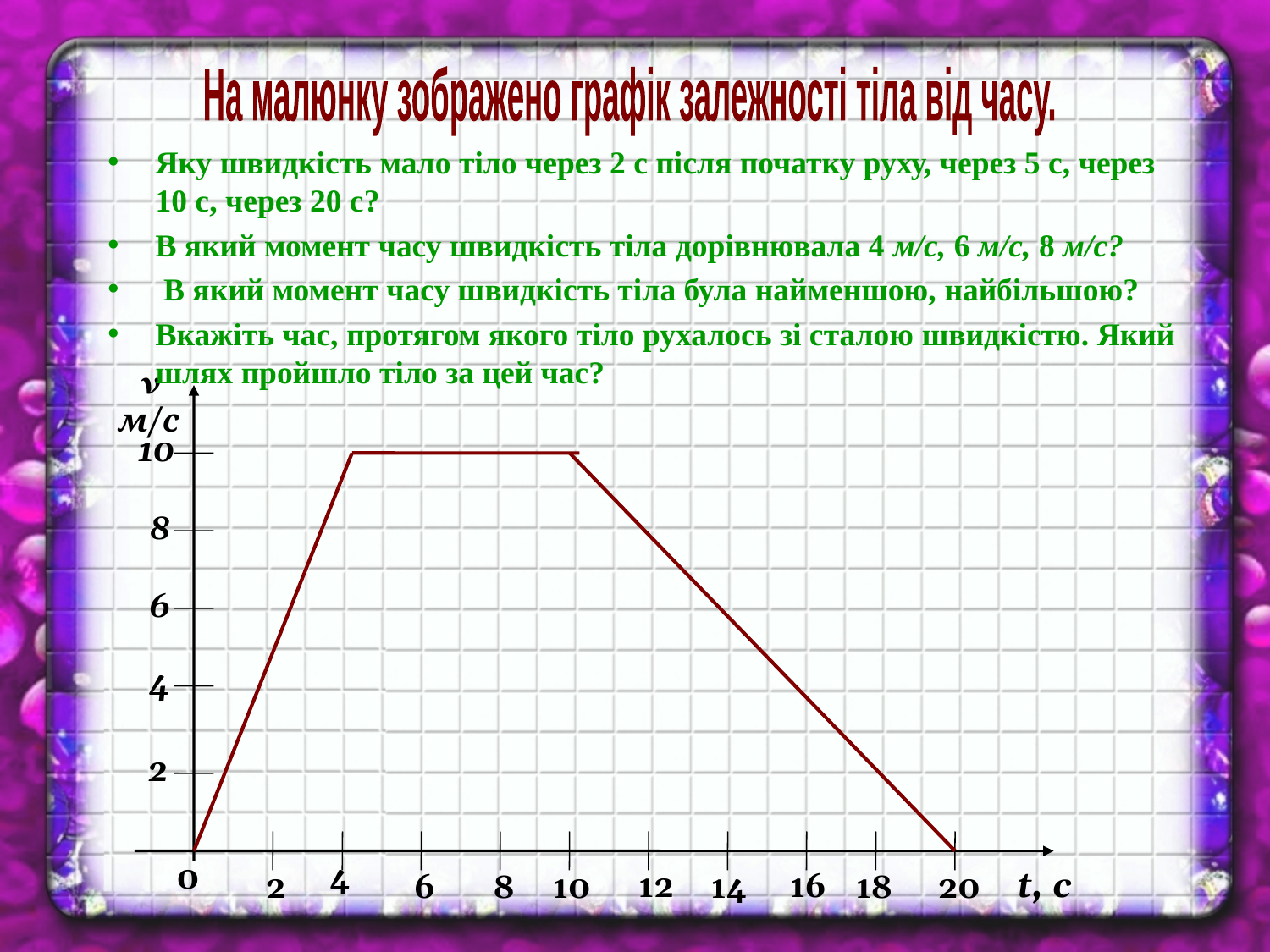

На малюнку зображено графік залежності тіла від часу.
Яку швидкість мало тіло через 2 с після початку руху, через 5 с, через 10 с, через 20 с?
В який момент часу швидкість тіла дорівнювала 4 м/c, 6 м/c, 8 м/c?
 В який момент часу швидкість тіла була найменшою, найбільшою?
Вкажіть час, протягом якого тіло рухалось зі сталою швидкістю. Який шлях пройшло тіло за цей час?
   v  м/с

8
6
4
10

2

0
4

t, c
12
16
2
6
8
10
14
18
20